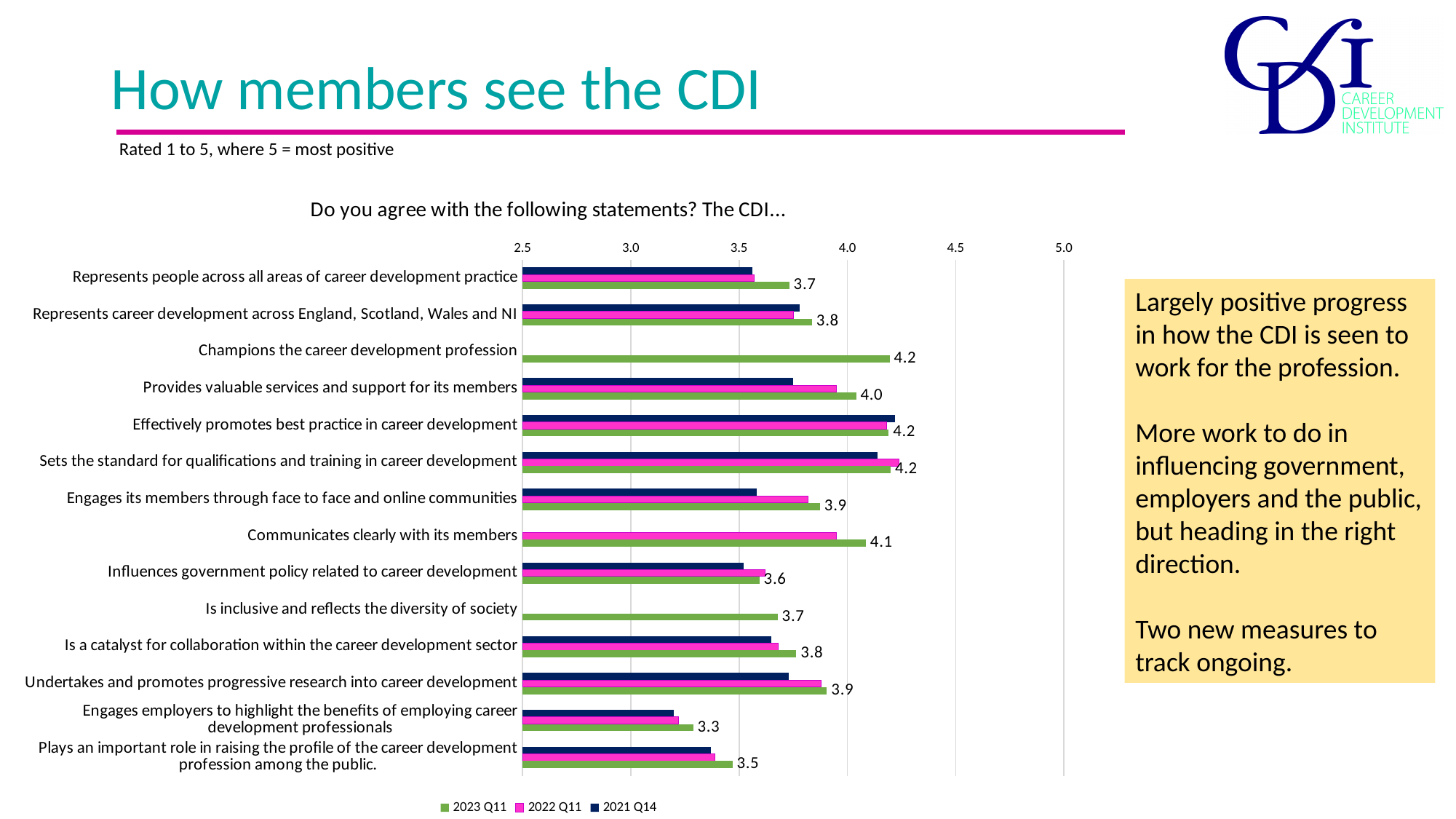

# How members see the CDI
Rated 1 to 5, where 5 = most positive

### Chart: Do you agree with the following statements? The CDI...

| Category | 2021 Q14 | 2022 Q11 | 2023 Q11 |
|---|---|---|---|
| Represents people across all areas of career development practice | 3.56 | 3.57 | 3.7316999999999996 |
| Represents career development across England, Scotland, Wales and NI | 3.78 | 3.75 | 3.8368 |
| Champions the career development profession | None | None | 4.195219521952195 |
| Provides valuable services and support for its members | 3.75 | 3.95 | 4.0408 |
| Effectively promotes best practice in career development | 4.22 | 4.18 | 4.191119111911191 |
| Sets the standard for qualifications and training in career development | 4.14 | 4.24 | 4.2 |
| Engages its members through face to face and online communities | 3.58 | 3.82 | 3.8739 |
| Communicates clearly with its members | None | 3.95 | 4.0857 |
| Influences government policy related to career development | 3.52 | 3.62 | 3.594140585941406 |
| Is inclusive and reflects the diversity of society | None | None | 3.6776 |
| Is a catalyst for collaboration within the career development sector | 3.65 | 3.68 | 3.7643 |
| Undertakes and promotes progressive research into career development | 3.73 | 3.88 | 3.9057 |
| Engages employers to highlight the benefits of employing career development professionals | 3.2 | 3.22 | 3.288 |
| Plays an important role in raising the profile of the career development profession among the public. | 3.37 | 3.39 | 3.4693 |
Largely positive progress in how the CDI is seen to work for the profession.

More work to do in influencing government, employers and the public, but heading in the right direction.

Two new measures to track ongoing.